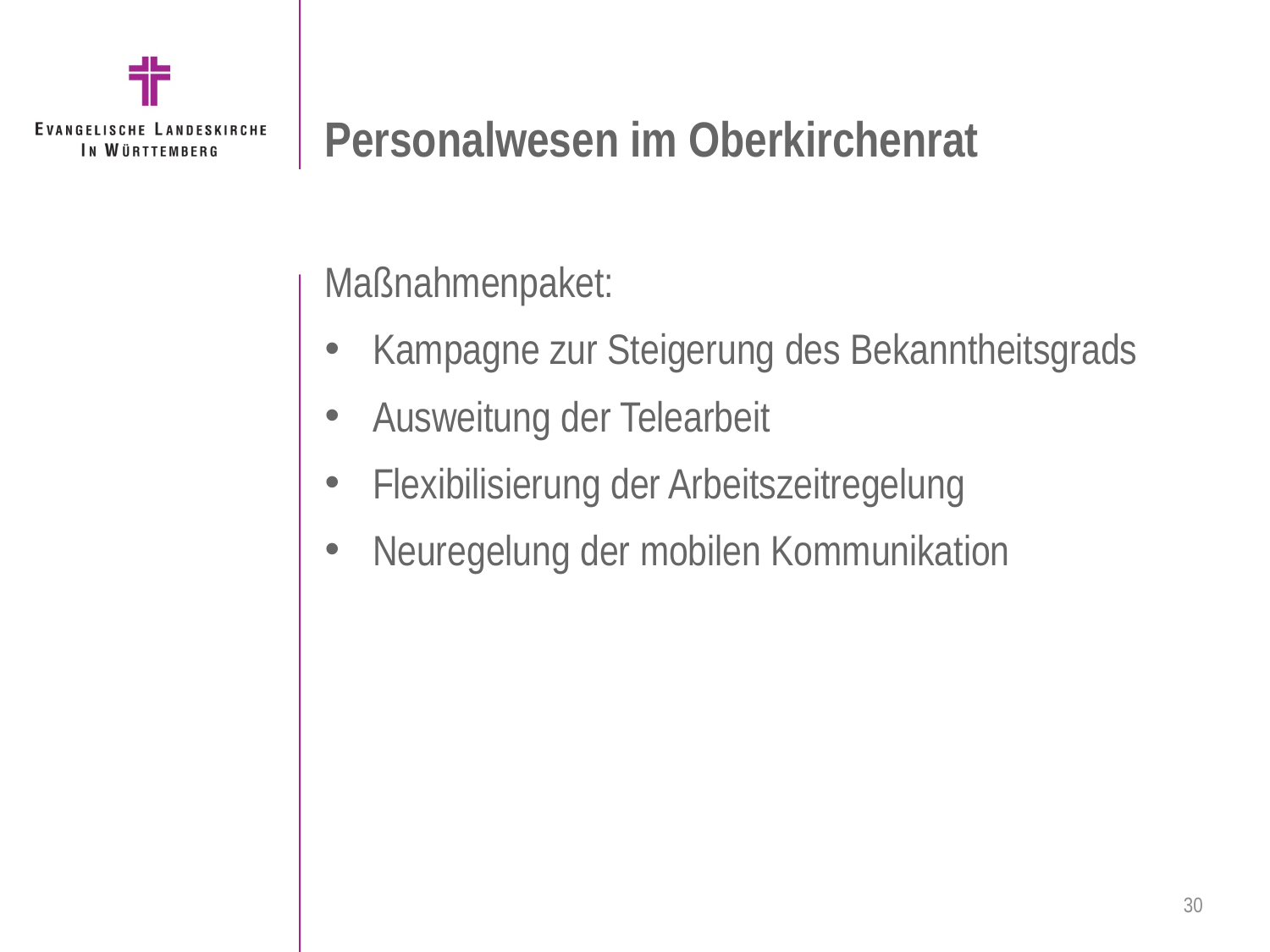

# Personalwesen im Oberkirchenrat
Maßnahmenpaket:
Kampagne zur Steigerung des Bekanntheitsgrads
Ausweitung der Telearbeit
Flexibilisierung der Arbeitszeitregelung
Neuregelung der mobilen Kommunikation
30